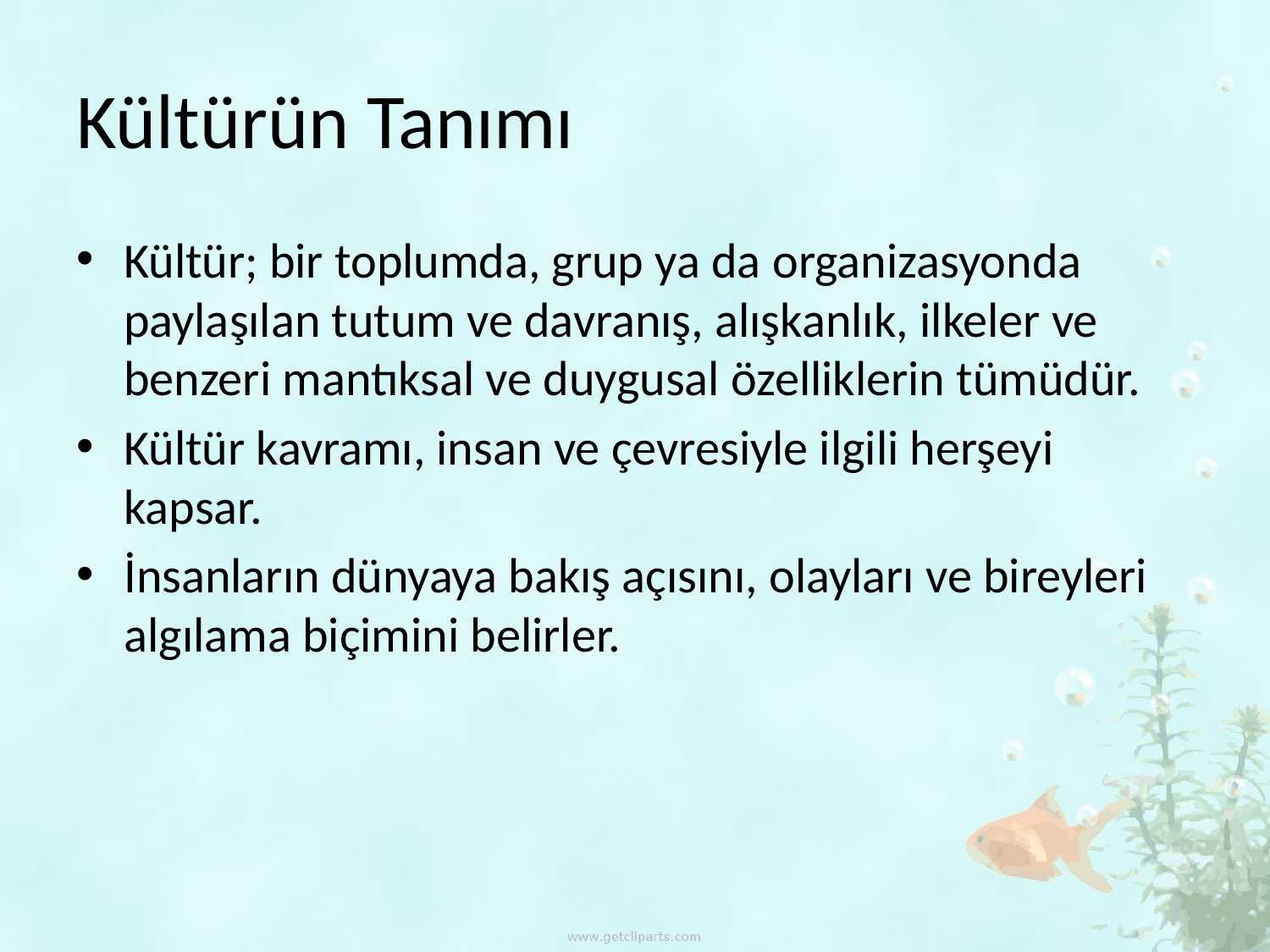

# Kültürün Tanımı
Kültür; bir toplumda, grup ya da organizasyonda paylaşılan tutum ve davranış, alışkanlık, ilkeler ve benzeri mantıksal ve duygusal özelliklerin tümüdür.
Kültür kavramı, insan ve çevresiyle ilgili herşeyi kapsar.
İnsanların dünyaya bakış açısını, olayları ve bireyleri algılama biçimini belirler.